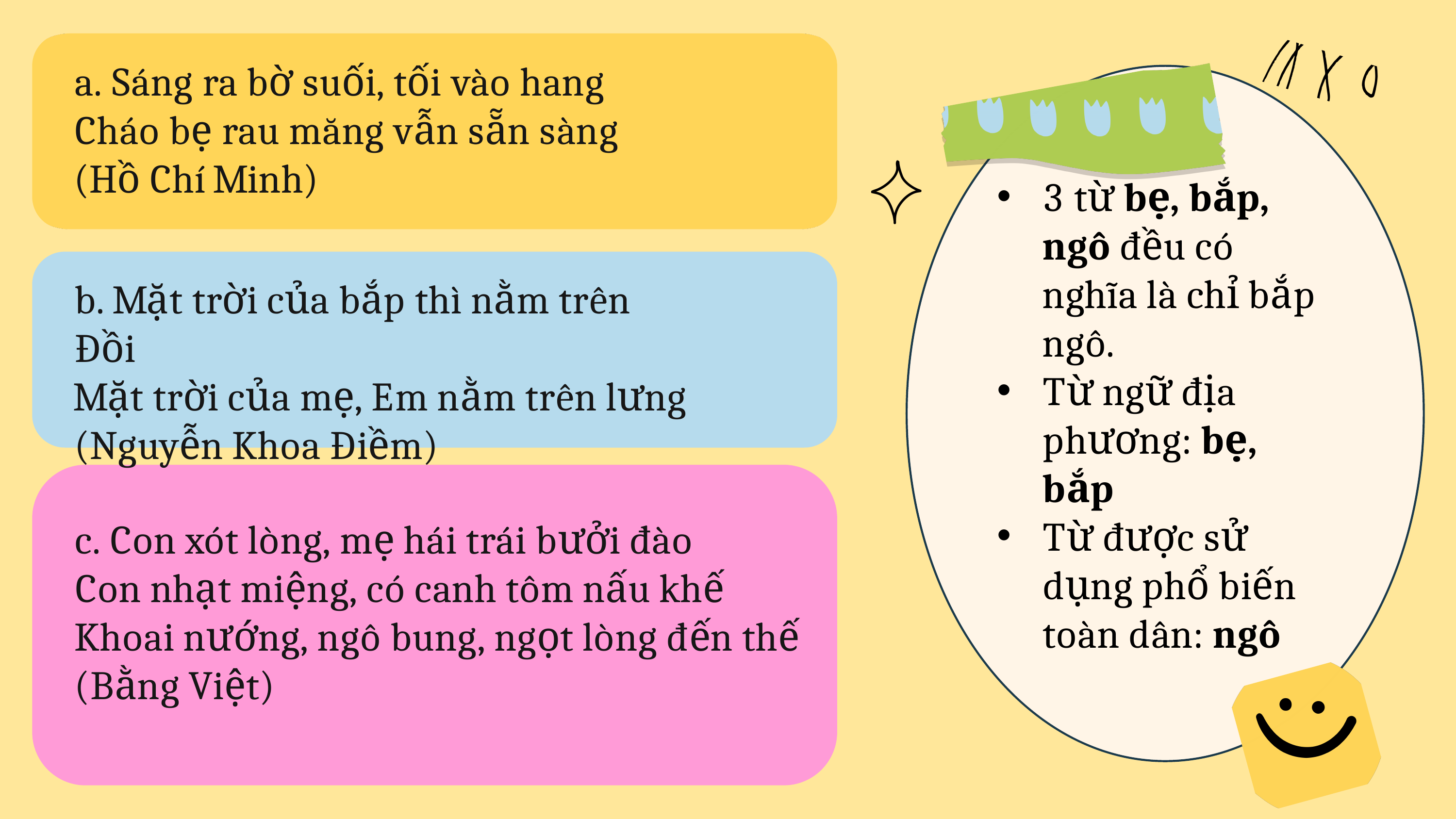

a. Sáng ra bờ suối, tối vào hang
Cháo bẹ rau măng vẫn sẵn sàng
(Hồ Chí Minh)
3 từ bẹ, bắp, ngô đều có nghĩa là chỉ bắp ngô.
Từ ngữ địa phương: bẹ, bắp
Từ được sử dụng phổ biến toàn dân: ngô

b. Mặt trời của bắp thì nằm trên Đồi
Mặt trời của mẹ, Em nằm trên lưng
(Nguyễn Khoa Điềm)

c. Con xót lòng, mẹ hái trái bưởi đào
Con nhạt miệng, có canh tôm nấu khế
Khoai nướng, ngô bung, ngọt lòng đến thế
(Bằng Việt)